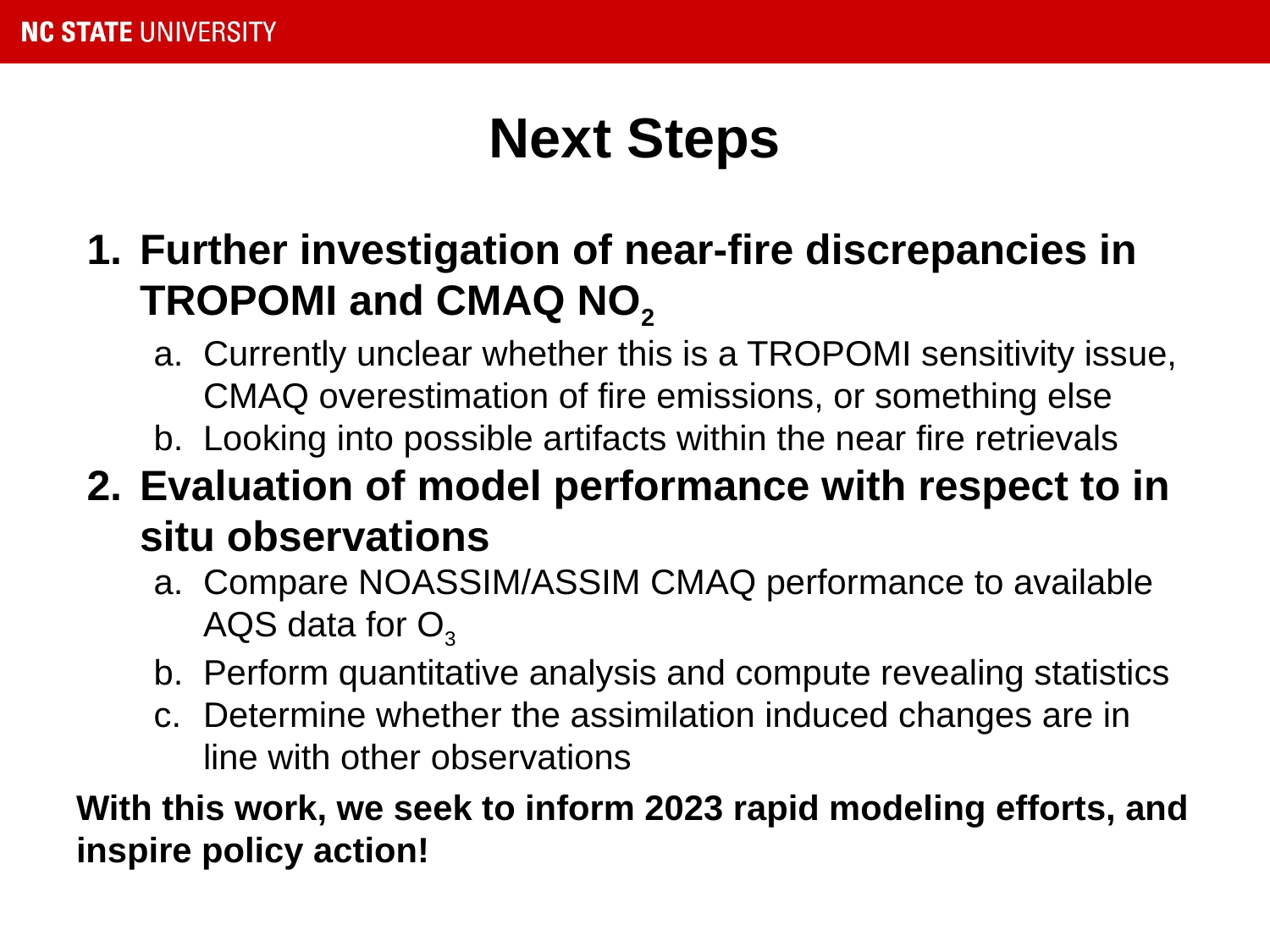

# Next Steps
Further investigation of near-fire discrepancies in TROPOMI and CMAQ NO2
Currently unclear whether this is a TROPOMI sensitivity issue, CMAQ overestimation of fire emissions, or something else
Looking into possible artifacts within the near fire retrievals
Evaluation of model performance with respect to in situ observations
Compare NOASSIM/ASSIM CMAQ performance to available AQS data for O3
Perform quantitative analysis and compute revealing statistics
Determine whether the assimilation induced changes are in line with other observations
With this work, we seek to inform 2023 rapid modeling efforts, and inspire policy action!